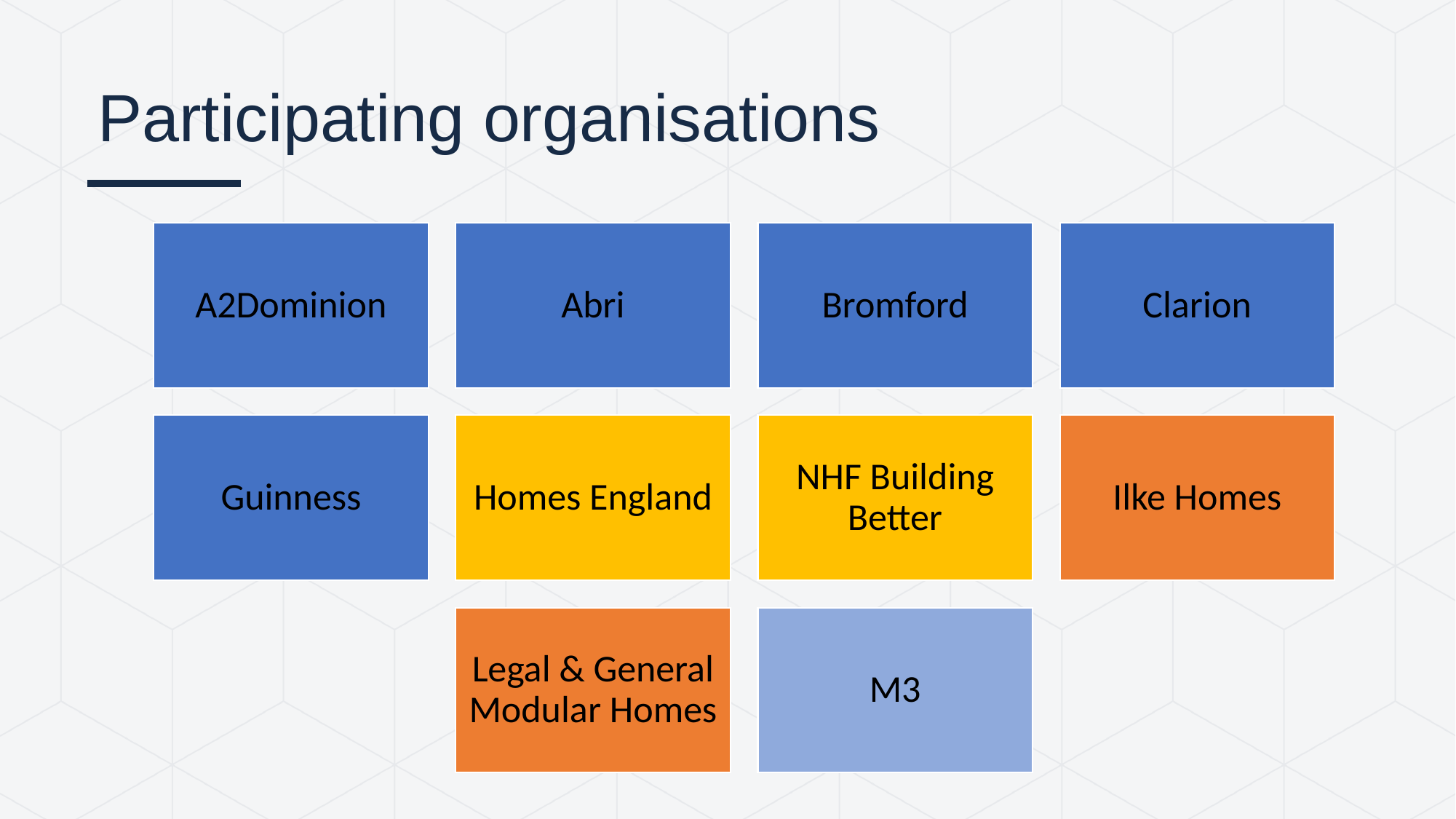

Participating organisations
A2Dominion
Abri
Bromford
Clarion
Guinness
Homes England
NHF Building Better
Ilke Homes
Legal & General Modular Homes
M3
A company is an association or collection of individuals, whether natural persons, legal persons, or a mixture of both. Company members share a common purpose and unite in order to focus their various talents and organize their collectively available .